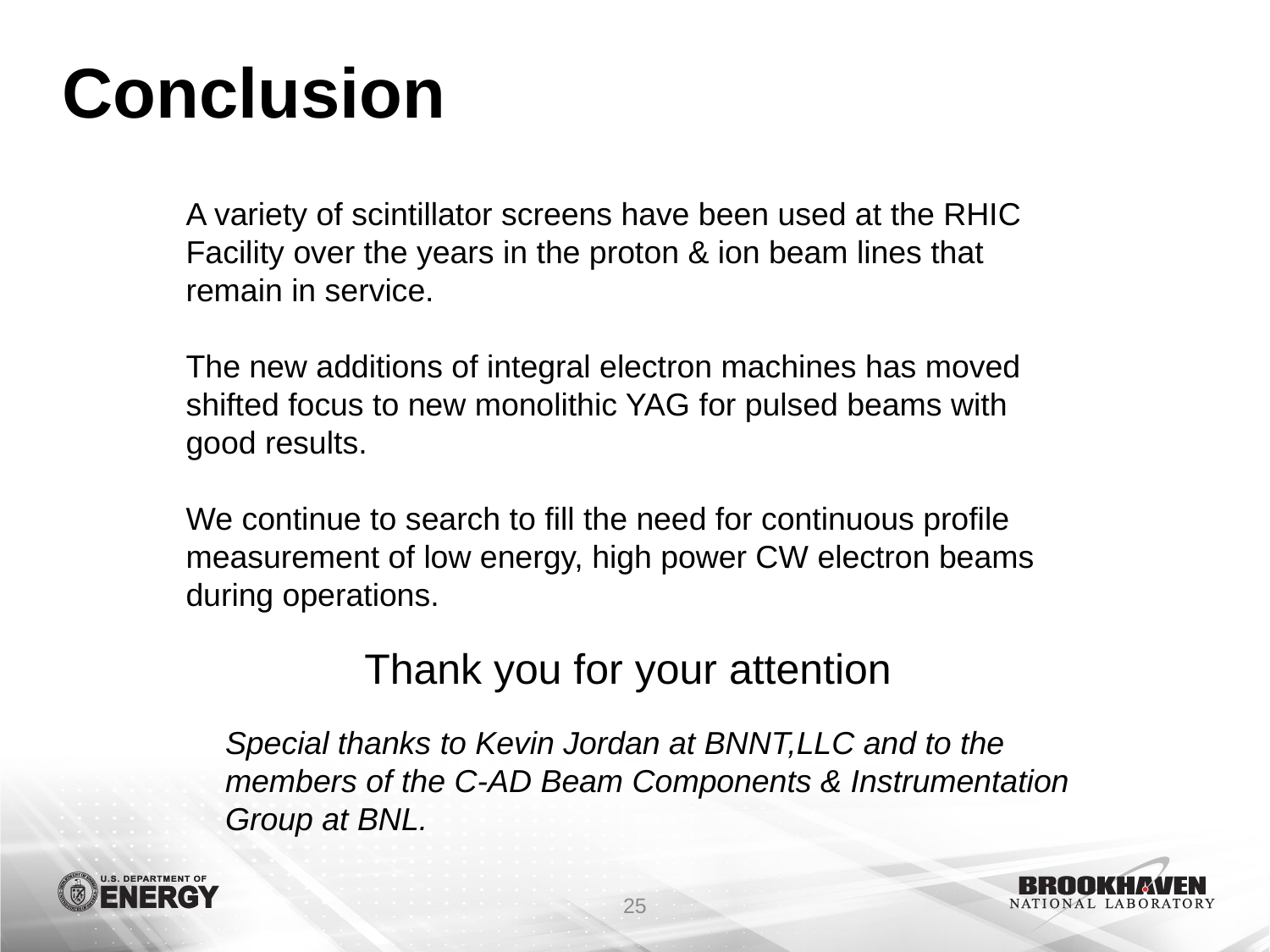

# Conclusion
A variety of scintillator screens have been used at the RHIC Facility over the years in the proton & ion beam lines that remain in service.

The new additions of integral electron machines has moved shifted focus to new monolithic YAG for pulsed beams with good results.

We continue to search to fill the need for continuous profile measurement of low energy, high power CW electron beams during operations.
Thank you for your attention
Special thanks to Kevin Jordan at BNNT,LLC and to the members of the C-AD Beam Components & Instrumentation Group at BNL.
25